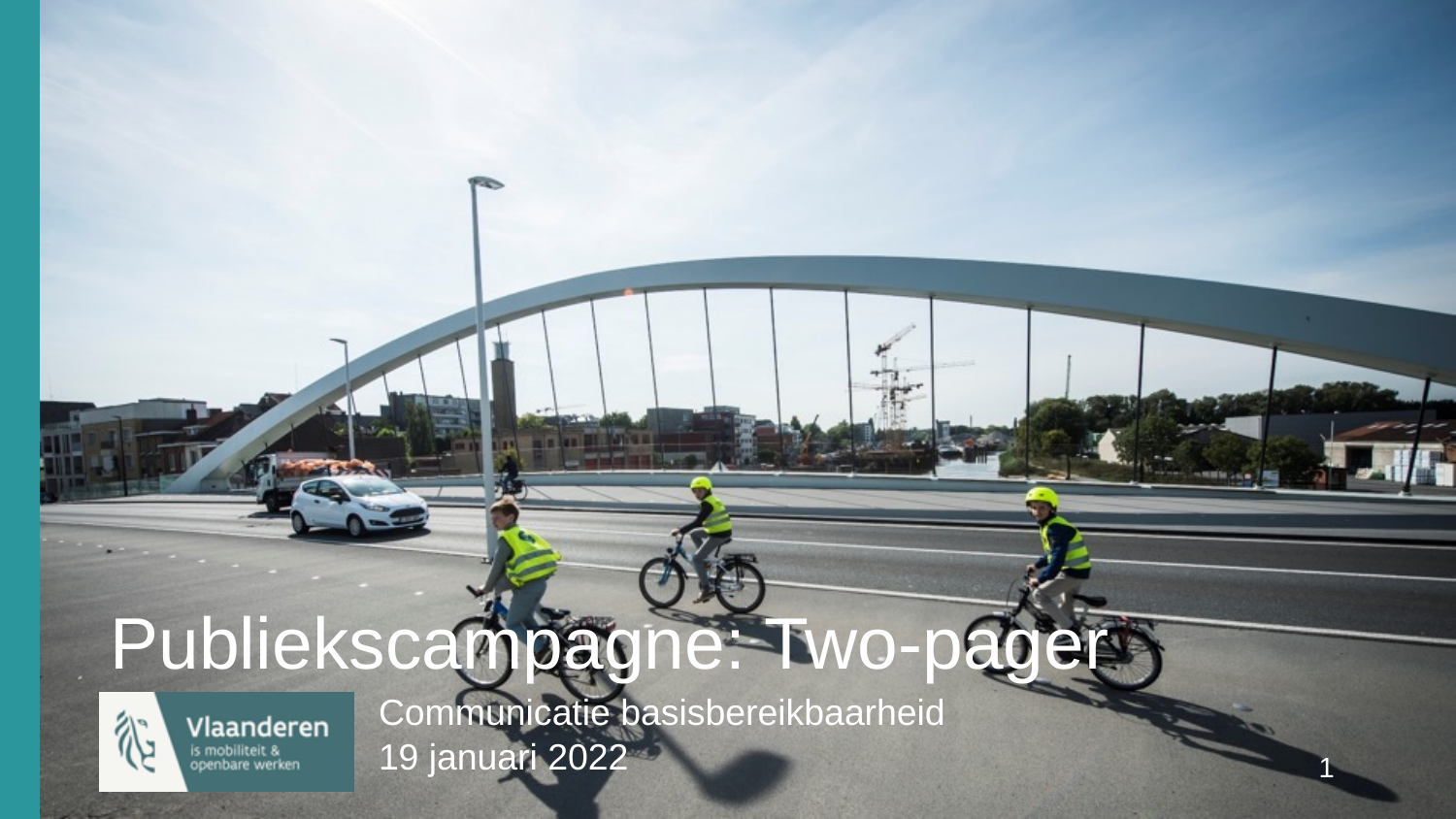

Publiekscampagne: Two-pager

Communicatie basisbereikbaarheid
19 januari 2022